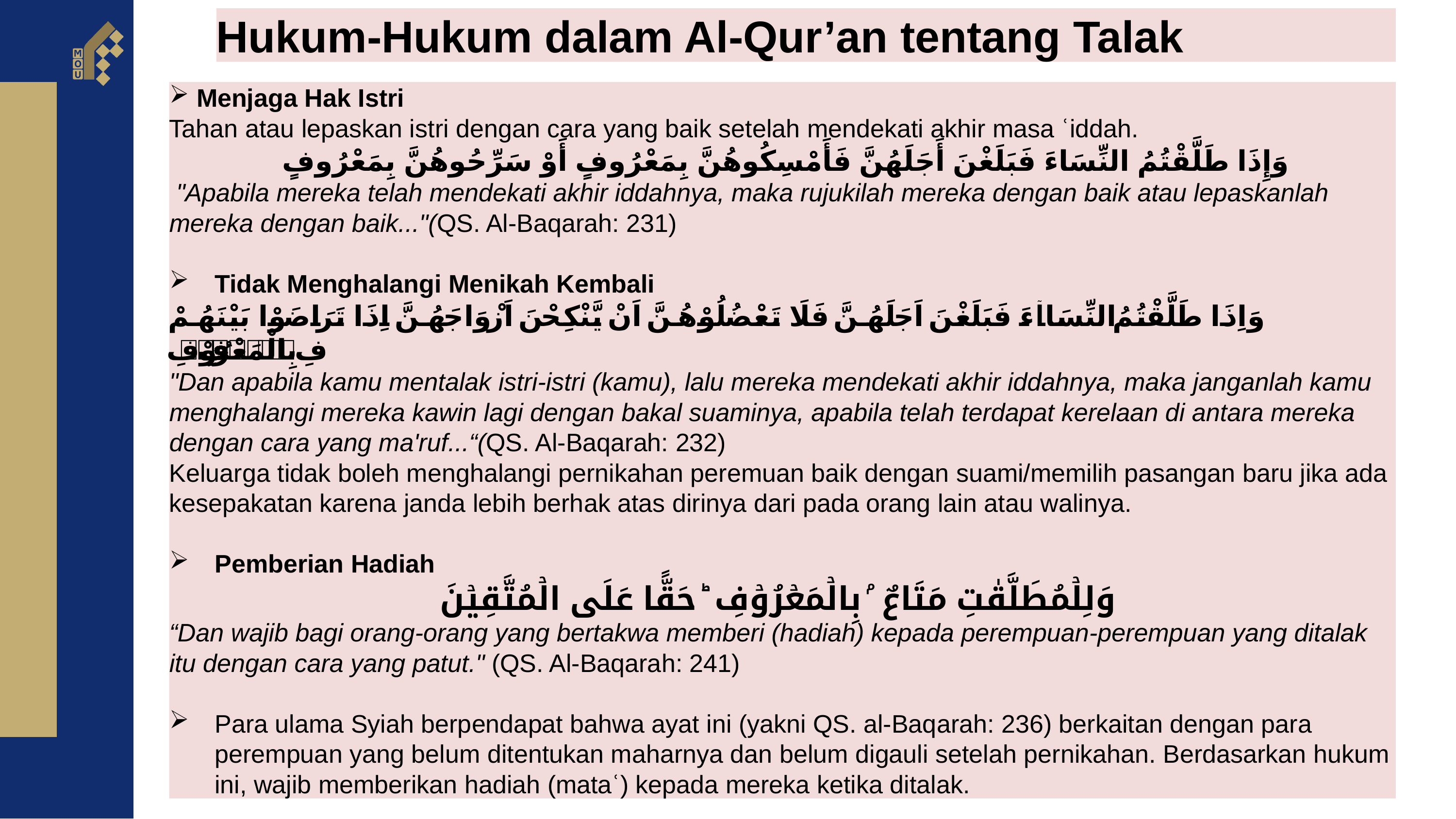

Hukum-Hukum dalam Al-Qur’an tentang Talak
Menjaga Hak Istri
Tahan atau lepaskan istri dengan cara yang baik setelah mendekati akhir masa ʿiddah.
 وَإِذَا طَلَّقْتُمُ النِّسَاءَ فَبَلَغْنَ أَجَلَهُنَّ فَأَمْسِكُوهُنَّ بِمَعْرُوفٍ أَوْ سَرِّحُوهُنَّ بِمَعْرُوفٍ
 "Apabila mereka telah mendekati akhir iddahnya, maka rujukilah mereka dengan baik atau lepaskanlah mereka dengan baik..."(QS. Al-Baqarah: 231)

Tidak Menghalangi Menikah Kembali
وَاِذَا طَلَّقْتُمُ النِّسَاۤءَ فَبَلَغْنَ اَجَلَهُنَّ فَلَا تَعْضُلُوْهُنَّ اَنْ يَّنْكِحْنَ اَزْوَاجَهُنَّ اِذَا تَرَاضَوْا بَيْنَهُمْ بِالْمَعْرُوْفِۗ
"Dan apabila kamu mentalak istri-istri (kamu), lalu mereka mendekati akhir iddahnya, maka janganlah kamu menghalangi mereka kawin lagi dengan bakal suaminya, apabila telah terdapat kerelaan di antara mereka dengan cara yang ma'ruf...“(QS. Al-Baqarah: 232)
Keluarga tidak boleh menghalangi pernikahan peremuan baik dengan suami/memilih pasangan baru jika ada kesepakatan karena janda lebih berhak atas dirinya dari pada orang lain atau walinya.

Pemberian Hadiah
وَلِلۡمُطَلَّقٰتِ مَتَاعٌ ۢ بِالۡمَعۡرُوۡفِ ​ؕ حَقًّا عَلَى الۡمُتَّقِيۡنَ‏ ﻿﻿
“Dan wajib bagi orang-orang yang bertakwa memberi (hadiah) kepada perempuan-perempuan yang ditalak itu dengan cara yang patut." (QS. Al-Baqarah: 241)

Para ulama Syiah berpendapat bahwa ayat ini (yakni QS. al-Baqarah: 236) berkaitan dengan para perempuan yang belum ditentukan maharnya dan belum digauli setelah pernikahan. Berdasarkan hukum ini, wajib memberikan hadiah (mataʿ) kepada mereka ketika ditalak.